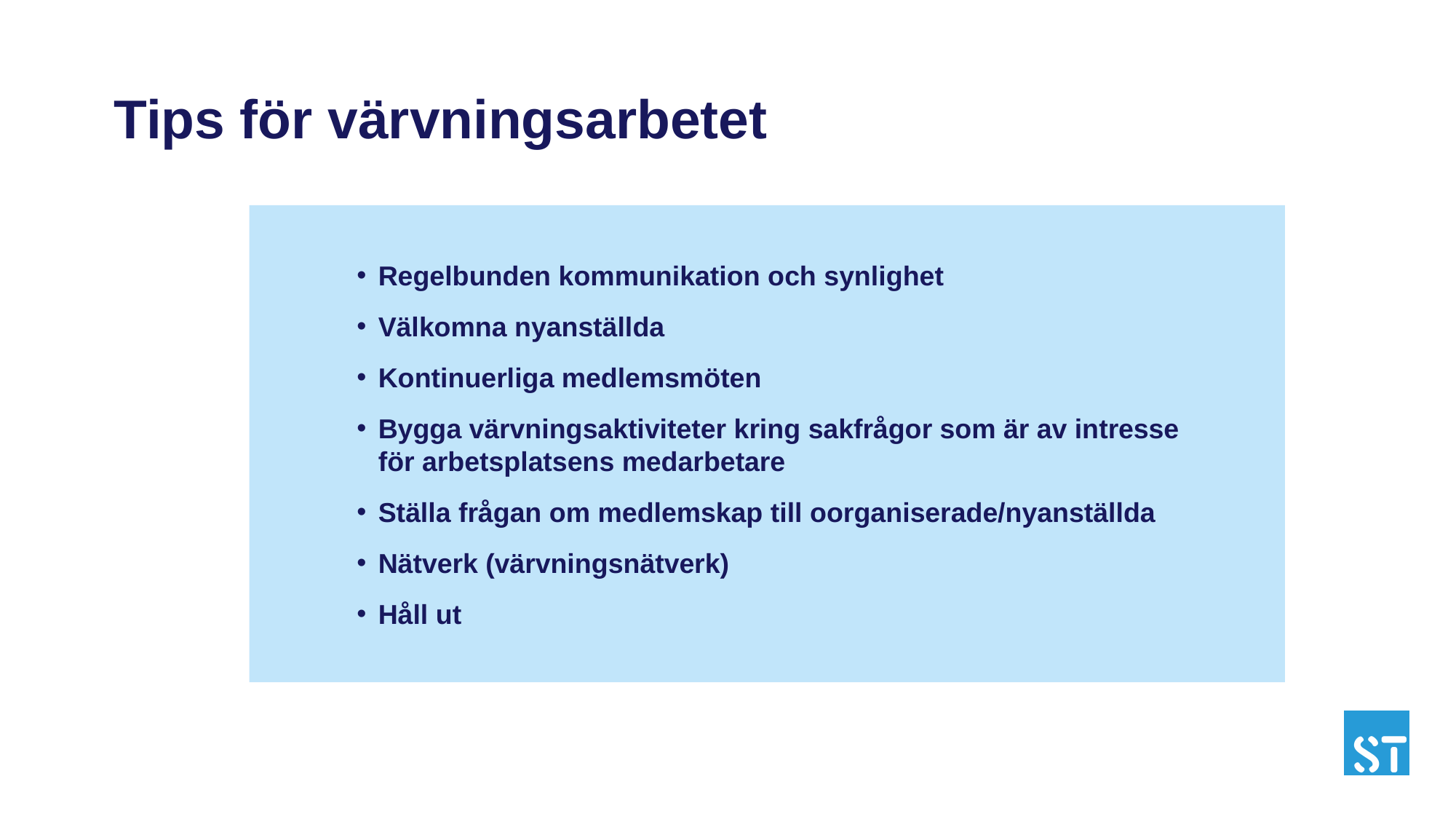

# Tips för värvningsarbetet

Regelbunden kommunikation och synlighet
Välkomna nyanställda
Kontinuerliga medlemsmöten
Bygga värvningsaktiviteter kring sakfrågor som är av intresse
för arbetsplatsens medarbetare
Ställa frågan om medlemskap till oorganiserade/nyanställda
Nätverk (värvningsnätverk)
Håll ut